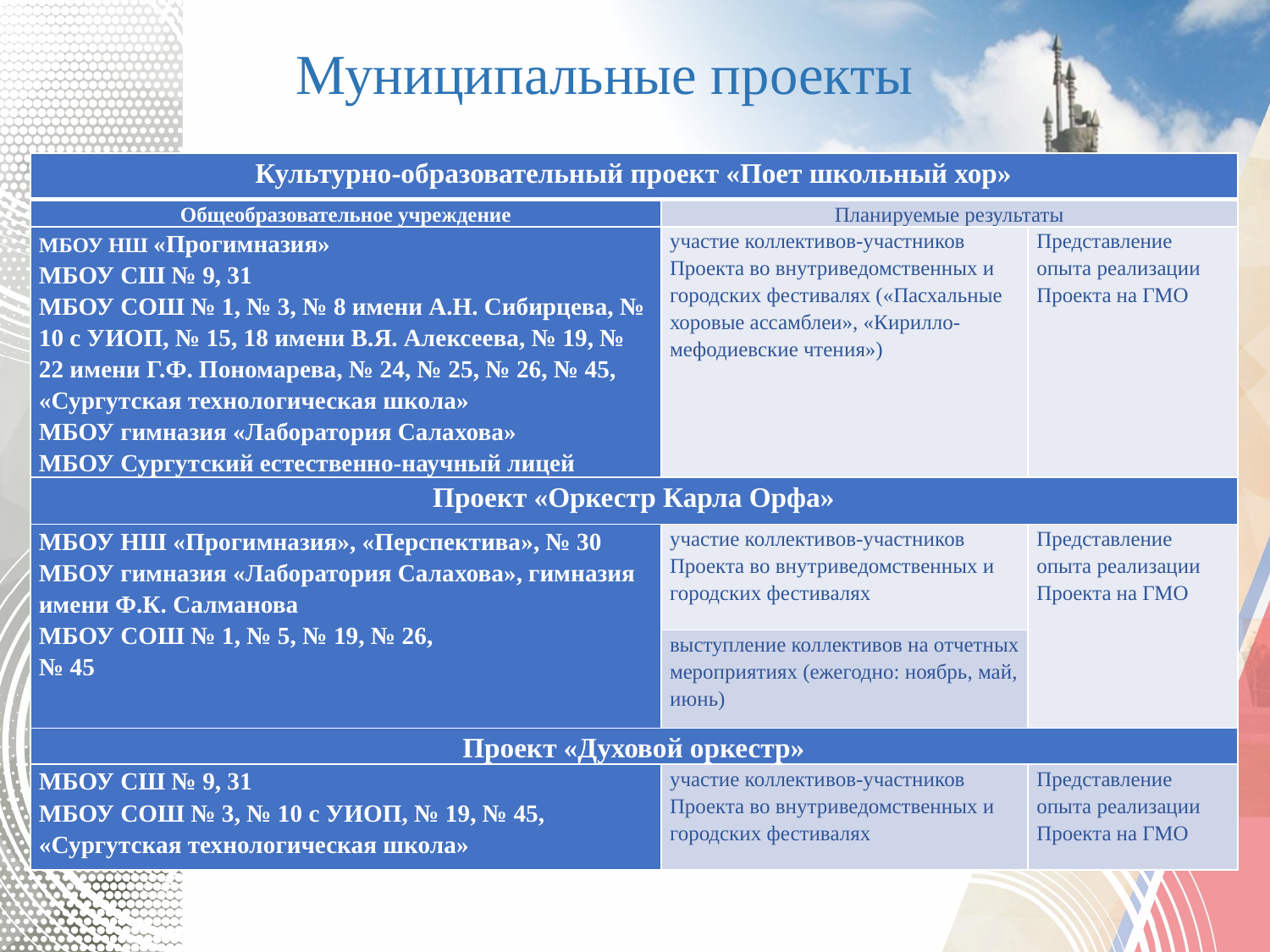

# Муниципальные проекты
| Культурно-образовательный проект «Поет школьный хор» |  |  |
| --- | --- | --- |
| Общеобразовательное учреждение | Планируемые результаты |  |
| МБОУ НШ «Прогимназия» МБОУ СШ № 9, 31 МБОУ СОШ № 1, № 3, № 8 имени А.Н. Сибирцева, № 10 с УИОП, № 15, 18 имени В.Я. Алексеева, № 19, № 22 имени Г.Ф. Пономарева, № 24, № 25, № 26, № 45, «Сургутская технологическая школа» МБОУ гимназия «Лаборатория Салахова» МБОУ Сургутский естественно-научный лицей | участие коллективов-участников Проекта во внутриведомственных и городских фестивалях («Пасхальные хоровые ассамблеи», «Кирилло-мефодиевские чтения») | Представление опыта реализации Проекта на ГМО |
| Проект «Оркестр Карла Орфа» |  |  |
| МБОУ НШ «Прогимназия», «Перспектива», № 30 МБОУ гимназия «Лаборатория Салахова», гимназия имени Ф.К. Салманова МБОУ СОШ № 1, № 5, № 19, № 26, № 45 | участие коллективов-участников Проекта во внутриведомственных и городских фестивалях | Представление опыта реализации Проекта на ГМО |
|  | выступление коллективов на отчетных мероприятиях (ежегодно: ноябрь, май, июнь) |  |
| Проект «Духовой оркестр» |  |  |
| МБОУ СШ № 9, 31 МБОУ СОШ № 3, № 10 с УИОП, № 19, № 45, «Сургутская технологическая школа» | участие коллективов-участников Проекта во внутриведомственных и городских фестивалях | Представление опыта реализации Проекта на ГМО |